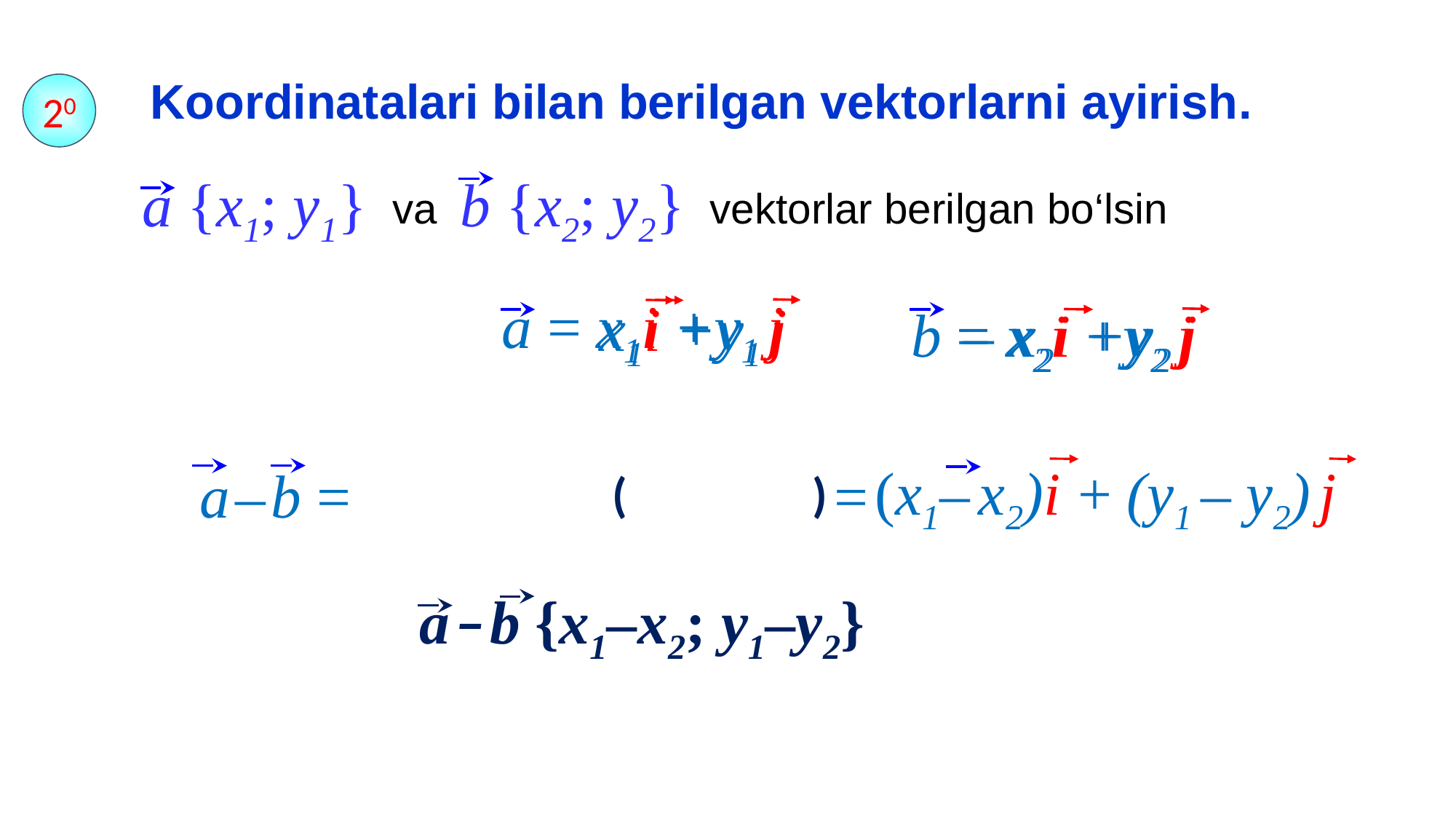

Koordinatalari bilan berilgan vektorlarni ayirish.
20
a {x1; y1}

b {x2; y2}

                              va                       vektorlar berilgan bo‘lsin
a = x1i +y1 j

x1i +y1 j

– x2i +y2 j

b = x2i +y2 j

(x1– x2)i  + (y1 – y2) j

a – b =                                =

 (                 )
a – b {x1–x2; y1–y2}